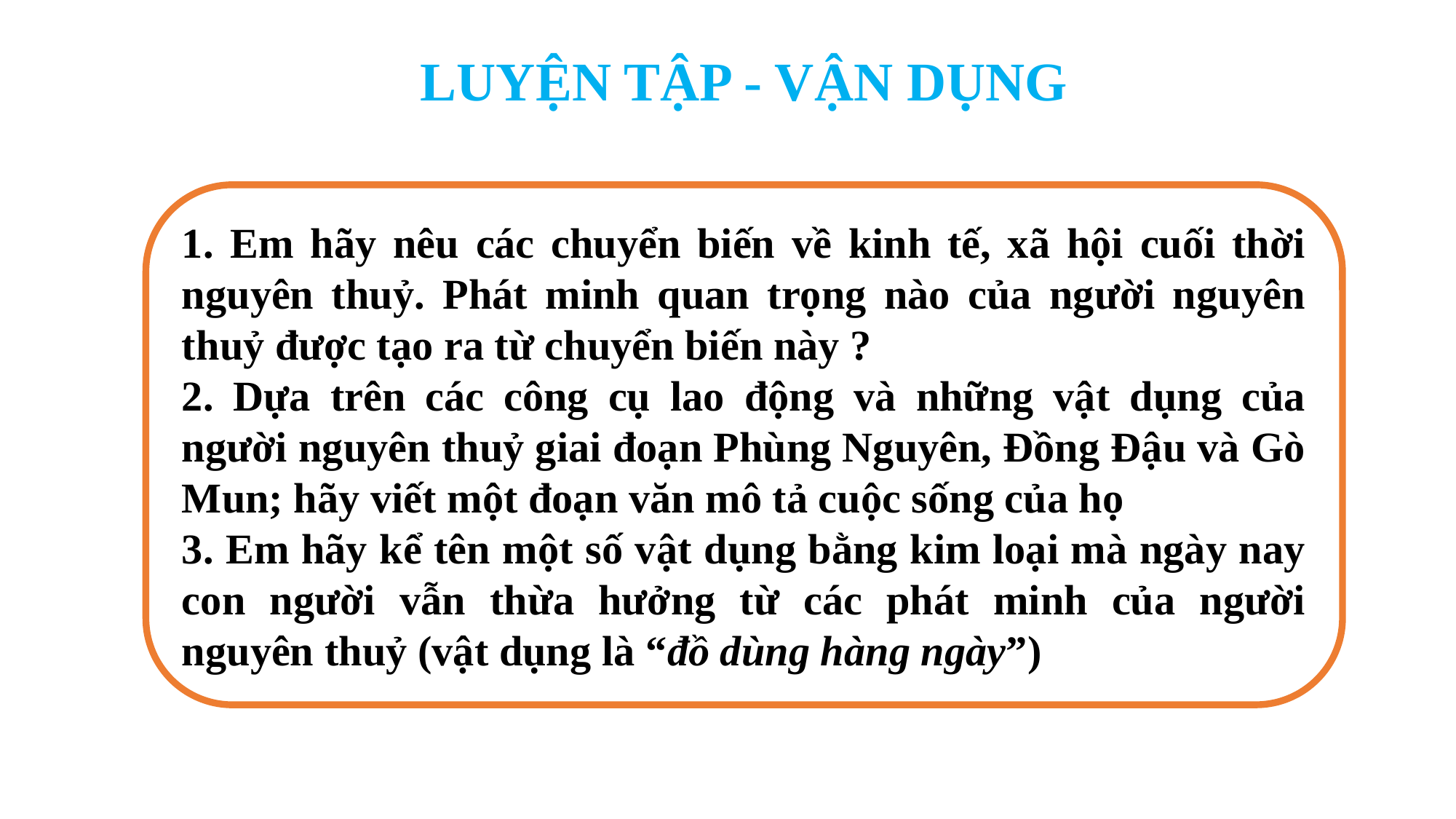

LUYỆN TẬP - VẬN DỤNG
1. Em hãy nêu các chuyển biến về kinh tế, xã hội cuối thời nguyên thuỷ. Phát minh quan trọng nào của người nguyên thuỷ được tạo ra từ chuyển biến này ?
2. Dựa trên các công cụ lao động và những vật dụng của người nguyên thuỷ giai đoạn Phùng Nguyên, Đồng Đậu và Gò Mun; hãy viết một đoạn văn mô tả cuộc sống của họ
3. Em hãy kể tên một số vật dụng bằng kim loại mà ngày nay con người vẫn thừa hưởng từ các phát minh của người nguyên thuỷ (vật dụng là “đồ dùng hàng ngày”)